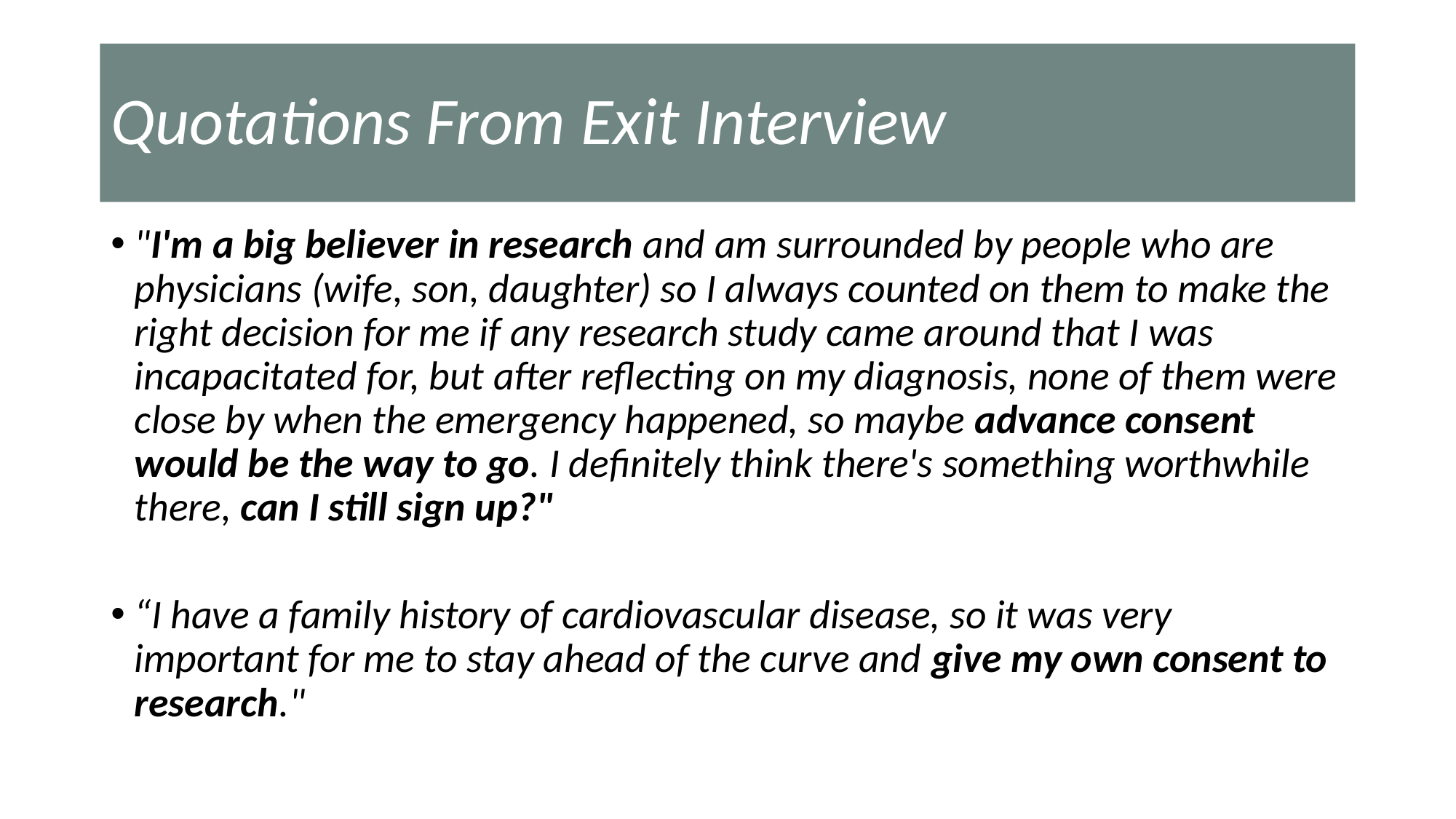

# Quotations From Exit Interview
"I'm a big believer in research and am surrounded by people who are physicians (wife, son, daughter) so I always counted on them to make the right decision for me if any research study came around that I was incapacitated for, but after reflecting on my diagnosis, none of them were close by when the emergency happened, so maybe advance consent would be the way to go. I definitely think there's something worthwhile there, can I still sign up?"

“I have a family history of cardiovascular disease, so it was very important for me to stay ahead of the curve and give my own consent to research."